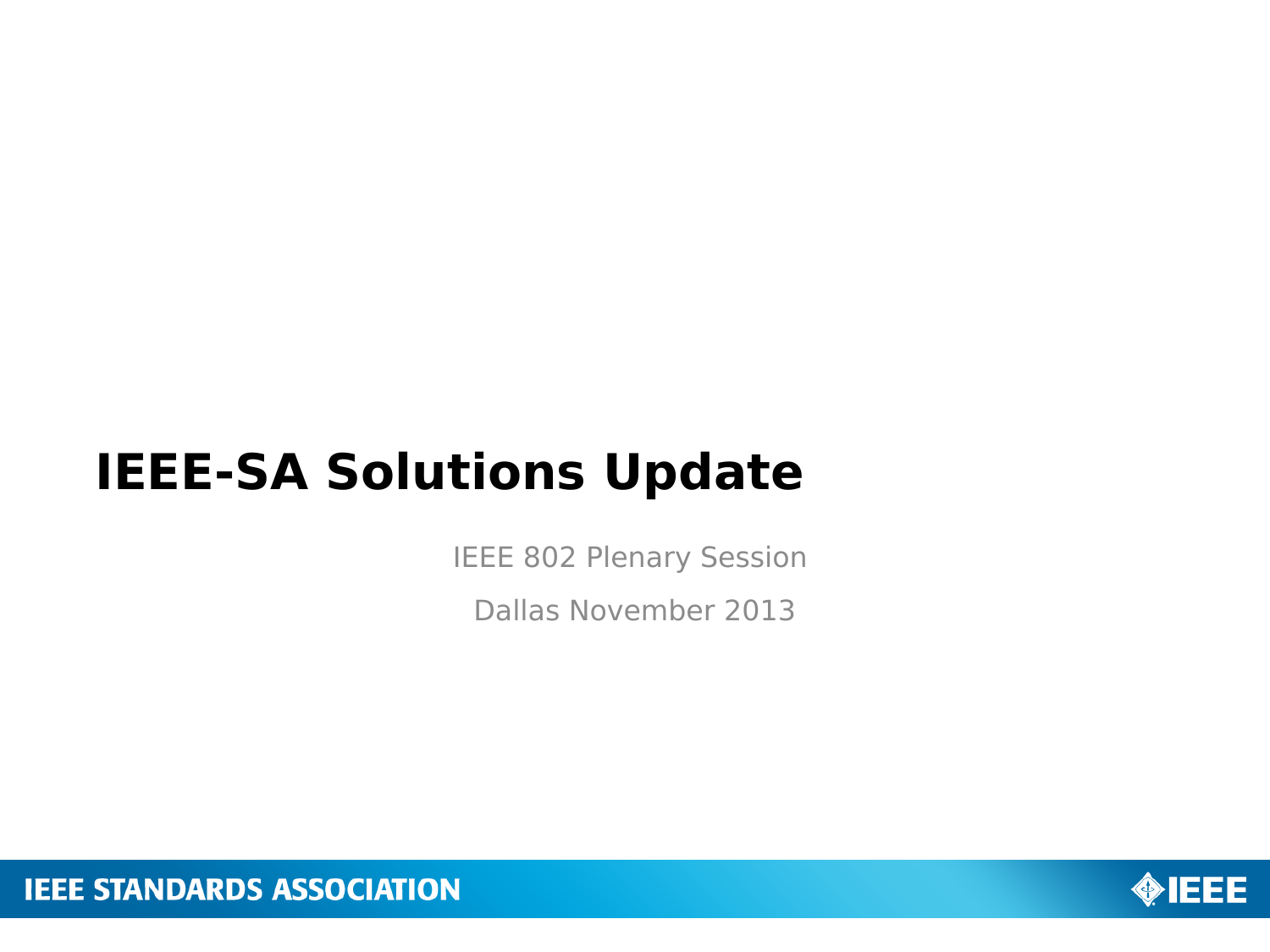

# IEEE-SA Solutions Update
IEEE 802 Plenary Session
Dallas November 2013